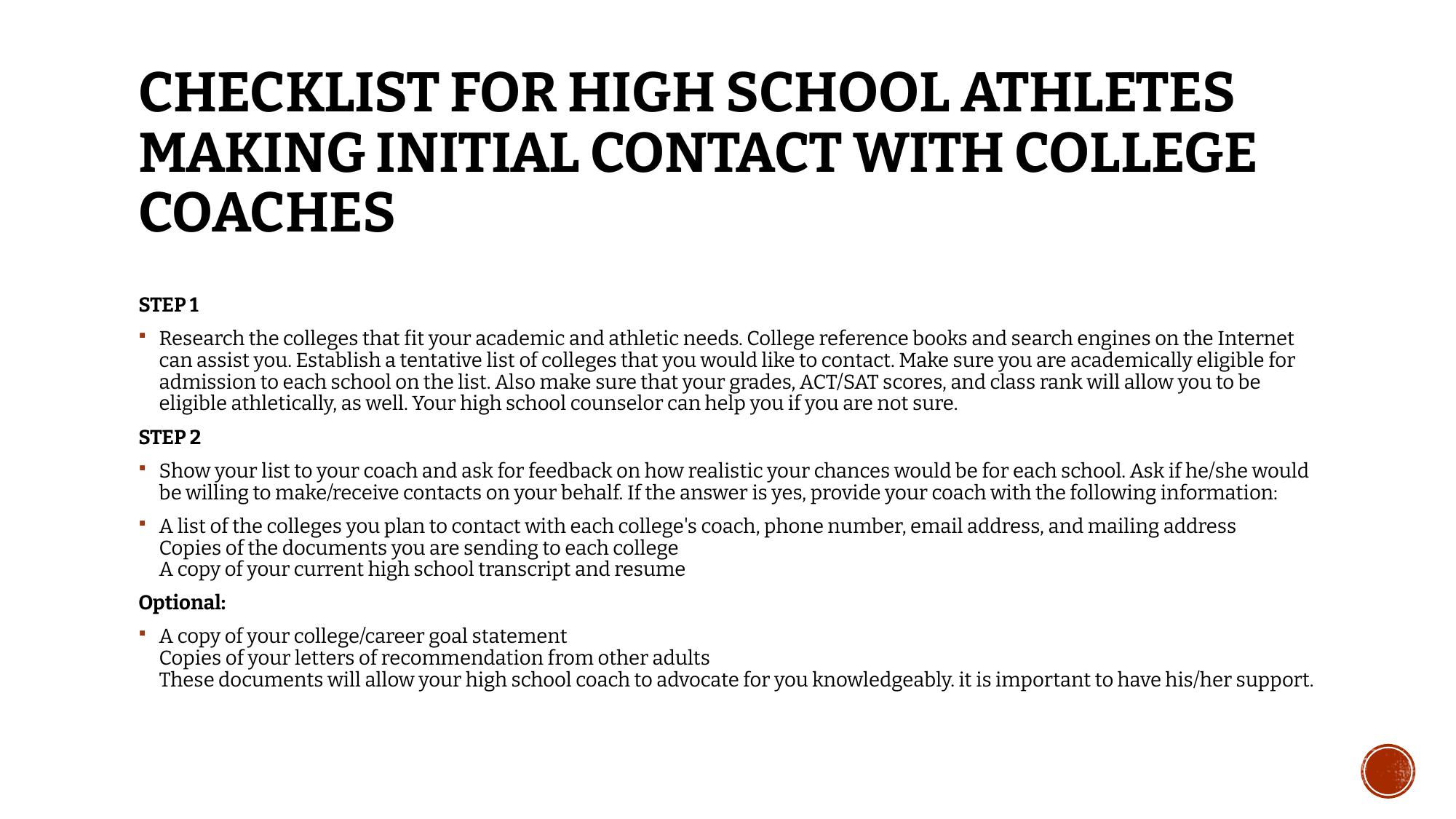

# CHECKLIST FOR HIGH SCHOOL ATHLETES MAKING INITIAL CONTACT WITH COLLEGE COACHES

STEP 1
Research the colleges that fit your academic and athletic needs. College reference books and search engines on the Internet can assist you. Establish a tentative list of colleges that you would like to contact. Make sure you are academically eligible for admission to each school on the list. Also make sure that your grades, ACT/SAT scores, and class rank will allow you to be eligible athletically, as well. Your high school counselor can help you if you are not sure.
STEP 2
Show your list to your coach and ask for feedback on how realistic your chances would be for each school. Ask if he/she would be willing to make/receive contacts on your behalf. If the answer is yes, provide your coach with the following information:
A list of the colleges you plan to contact with each college's coach, phone number, email address, and mailing address
Copies of the documents you are sending to each college
A copy of your current high school transcript and resume
Optional:
A copy of your college/career goal statement
Copies of your letters of recommendation from other adults
These documents will allow your high school coach to advocate for you knowledgeably. it is important to have his/her support.